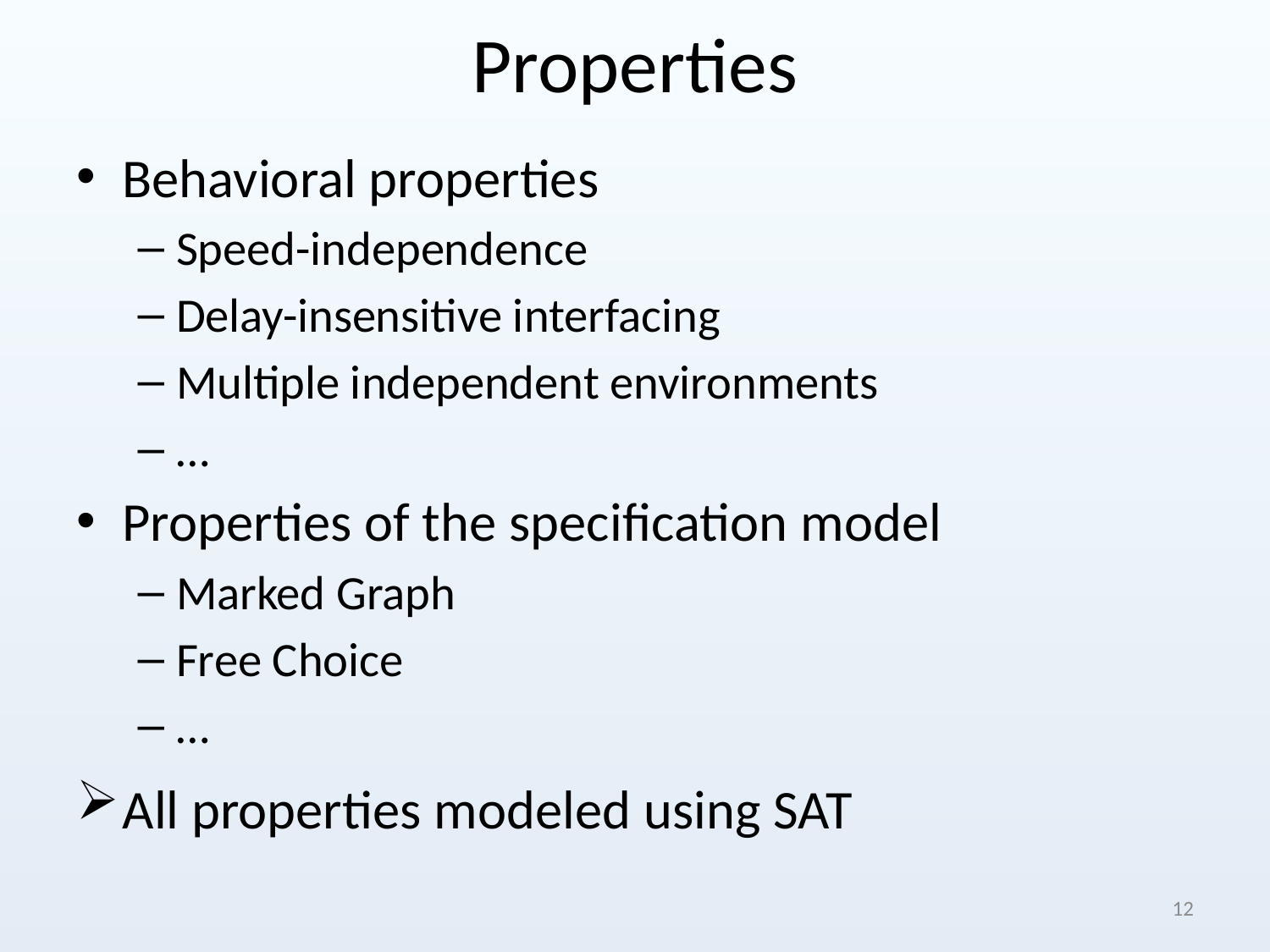

# Properties
Behavioral properties
Speed-independence
Delay-insensitive interfacing
Multiple independent environments
…
Properties of the specification model
Marked Graph
Free Choice
…
All properties modeled using SAT
12